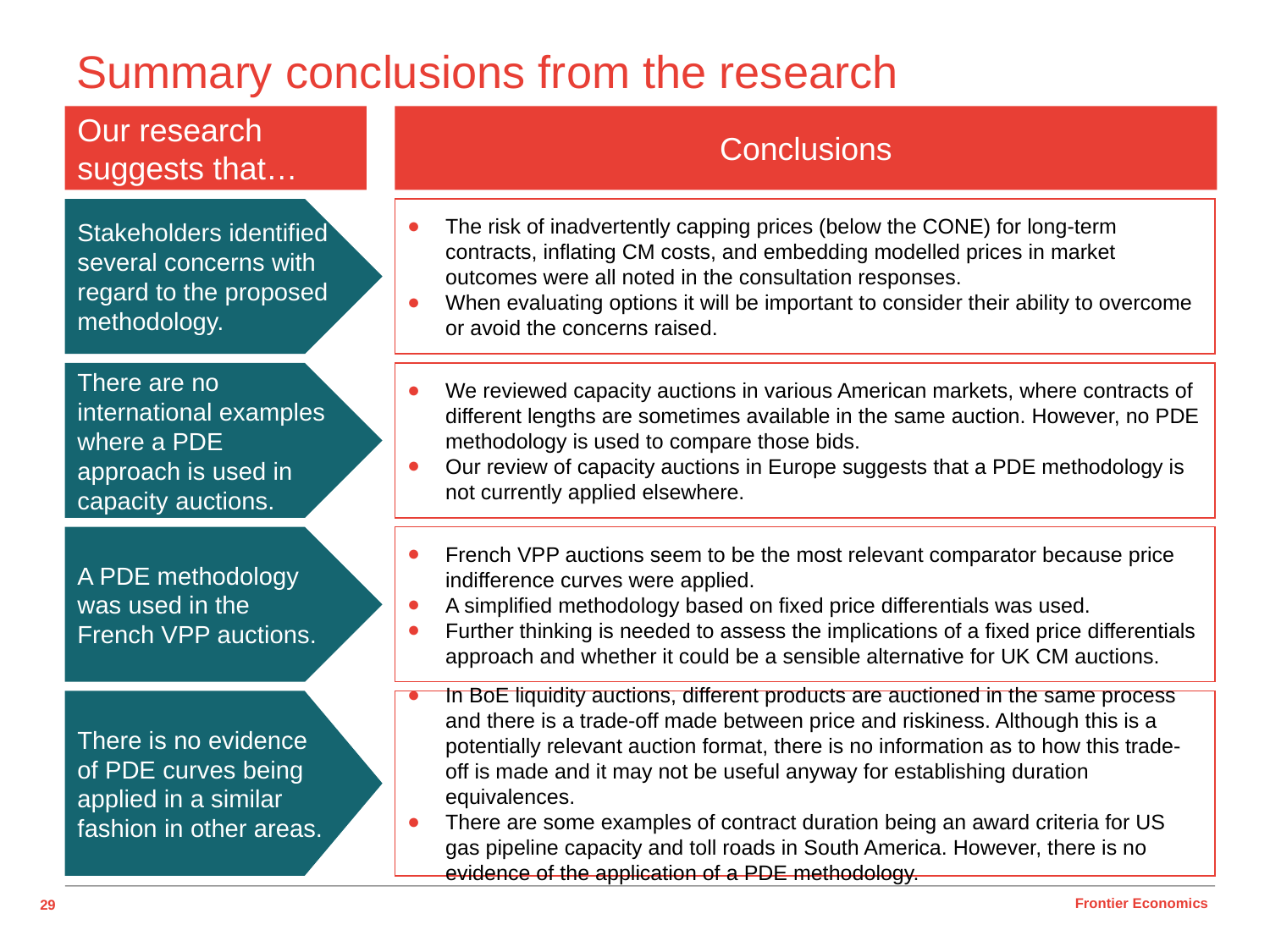

# Summary conclusions from the research
Conclusions
Our research suggests that…
Stakeholders identified several concerns with regard to the proposed methodology.
The risk of inadvertently capping prices (below the CONE) for long-term contracts, inflating CM costs, and embedding modelled prices in market outcomes were all noted in the consultation responses.
When evaluating options it will be important to consider their ability to overcome or avoid the concerns raised.
There are no international examples where a PDE approach is used in capacity auctions.
We reviewed capacity auctions in various American markets, where contracts of different lengths are sometimes available in the same auction. However, no PDE methodology is used to compare those bids.
Our review of capacity auctions in Europe suggests that a PDE methodology is not currently applied elsewhere.
A PDE methodology was used in the French VPP auctions.
French VPP auctions seem to be the most relevant comparator because price indifference curves were applied.
A simplified methodology based on fixed price differentials was used.
Further thinking is needed to assess the implications of a fixed price differentials approach and whether it could be a sensible alternative for UK CM auctions.
There is no evidence of PDE curves being applied in a similar fashion in other areas.
In BoE liquidity auctions, different products are auctioned in the same process and there is a trade-off made between price and riskiness. Although this is a potentially relevant auction format, there is no information as to how this trade-off is made and it may not be useful anyway for establishing duration equivalences.
There are some examples of contract duration being an award criteria for US gas pipeline capacity and toll roads in South America. However, there is no evidence of the application of a PDE methodology.